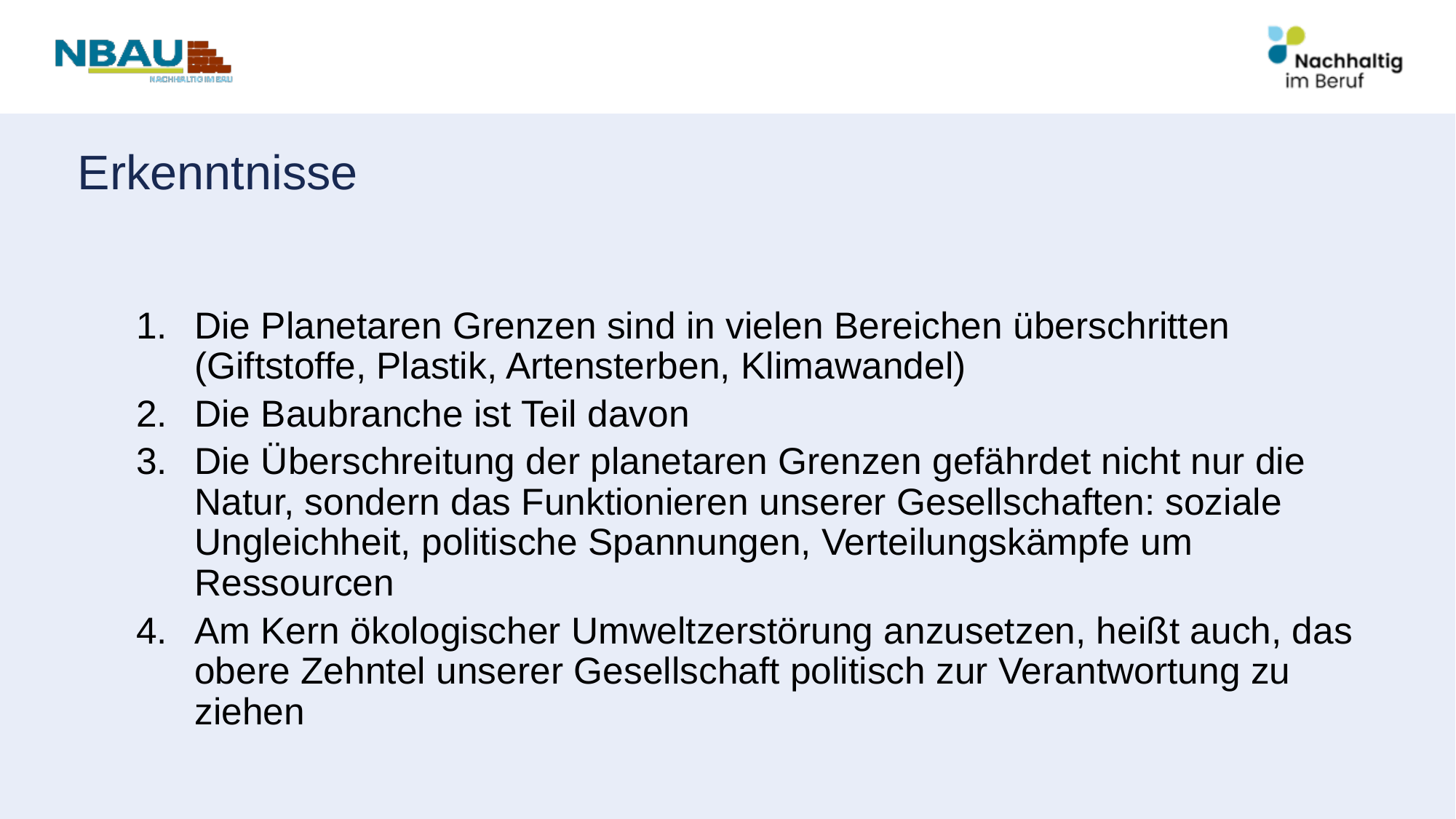

# Erkenntnisse

Die Planetaren Grenzen sind in vielen Bereichen überschritten (Giftstoffe, Plastik, Artensterben, Klimawandel)
Die Baubranche ist Teil davon
Die Überschreitung der planetaren Grenzen gefährdet nicht nur die Natur, sondern das Funktionieren unserer Gesellschaften: soziale Ungleichheit, politische Spannungen, Verteilungskämpfe um Ressourcen
Am Kern ökologischer Umweltzerstörung anzusetzen, heißt auch, das obere Zehntel unserer Gesellschaft politisch zur Verantwortung zu ziehen